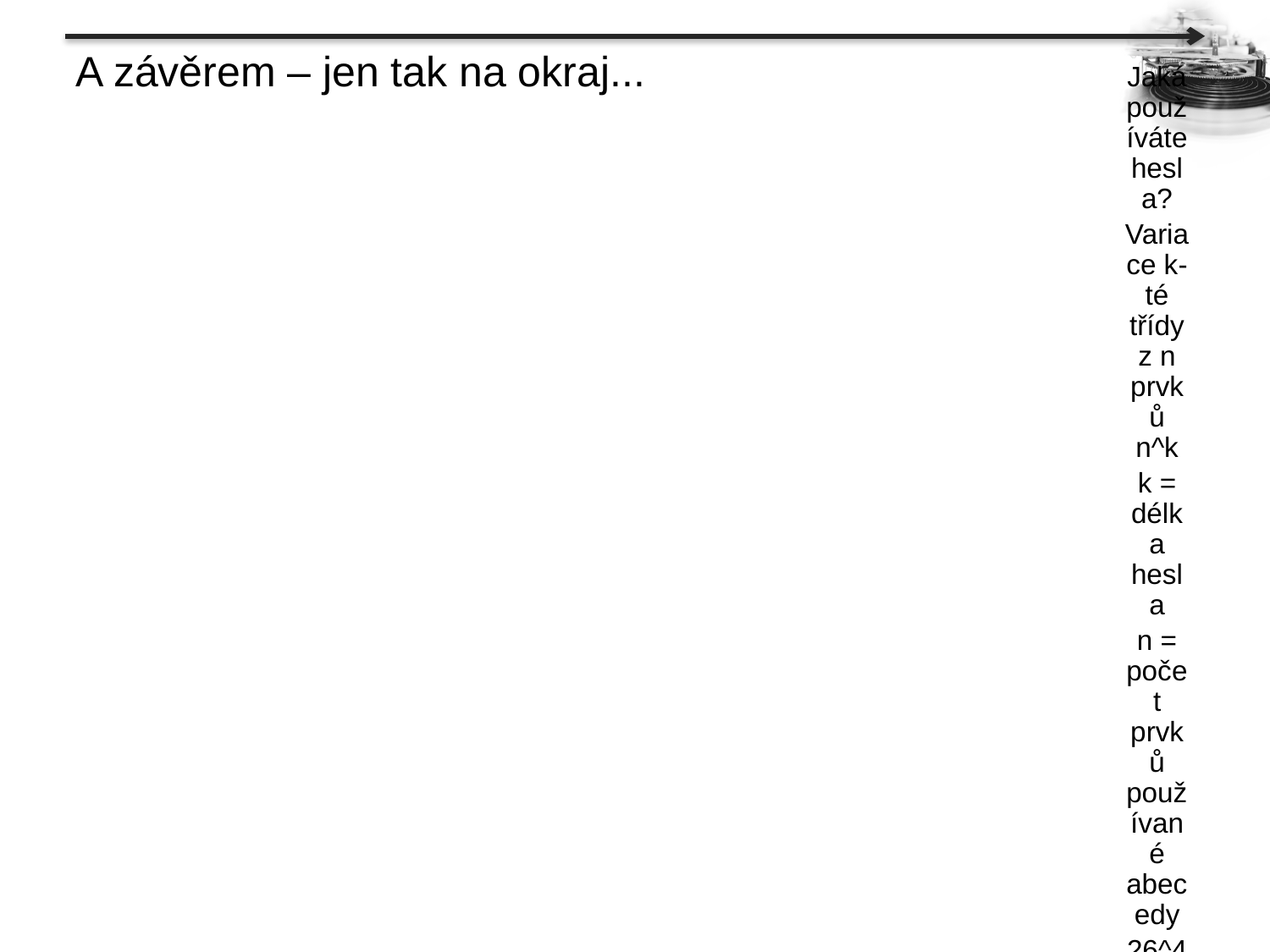

Jaká používáte hesla?
Variace k-té třídy z n prvků n^k
k = délka hesla
n = počet prvků používané abecedy
26^4 = 456 976 (prům. notebook 1s)
80^4 (možné již za cca 100s)
26^6 (cca 10 min.)
80^10 (asi 689 let)

A závěrem – jen tak na okraj...